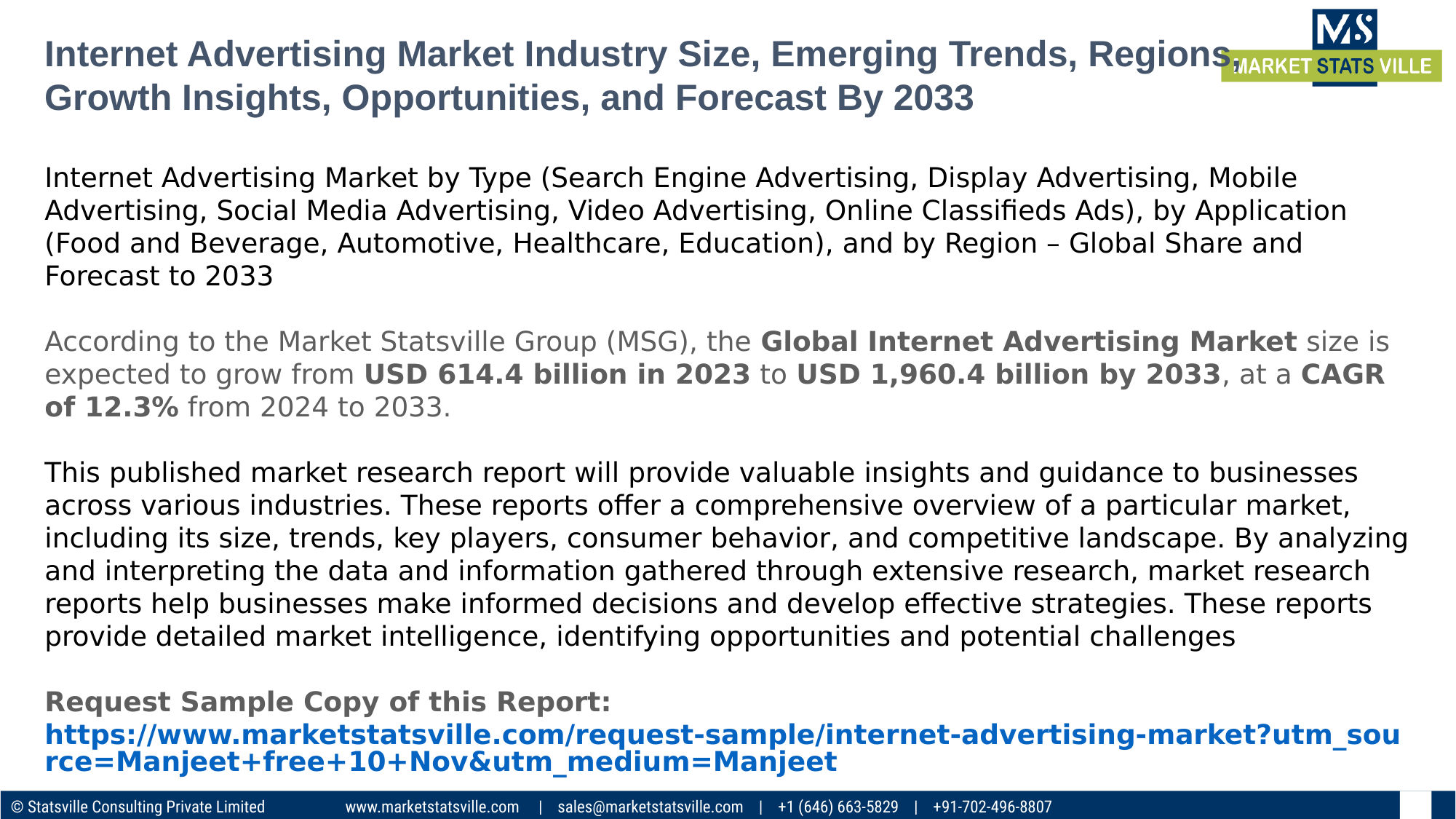

Internet Advertising Market Industry Size, Emerging Trends, Regions, Growth Insights, Opportunities, and Forecast By 2033
Internet Advertising Market by Type (Search Engine Advertising, Display Advertising, Mobile Advertising, Social Media Advertising, Video Advertising, Online Classifieds Ads), by Application (Food and Beverage, Automotive, Healthcare, Education), and by Region – Global Share and Forecast to 2033

According to the Market Statsville Group (MSG), the Global Internet Advertising Market size is expected to grow from USD 614.4 billion in 2023 to USD 1,960.4 billion by 2033, at a CAGR of 12.3% from 2024 to 2033.
This published market research report will provide valuable insights and guidance to businesses across various industries. These reports offer a comprehensive overview of a particular market, including its size, trends, key players, consumer behavior, and competitive landscape. By analyzing and interpreting the data and information gathered through extensive research, market research reports help businesses make informed decisions and develop effective strategies. These reports provide detailed market intelligence, identifying opportunities and potential challenges

Request Sample Copy of this Report: https://www.marketstatsville.com/request-sample/internet-advertising-market?utm_source=Manjeet+free+10+Nov&utm_medium=Manjeet